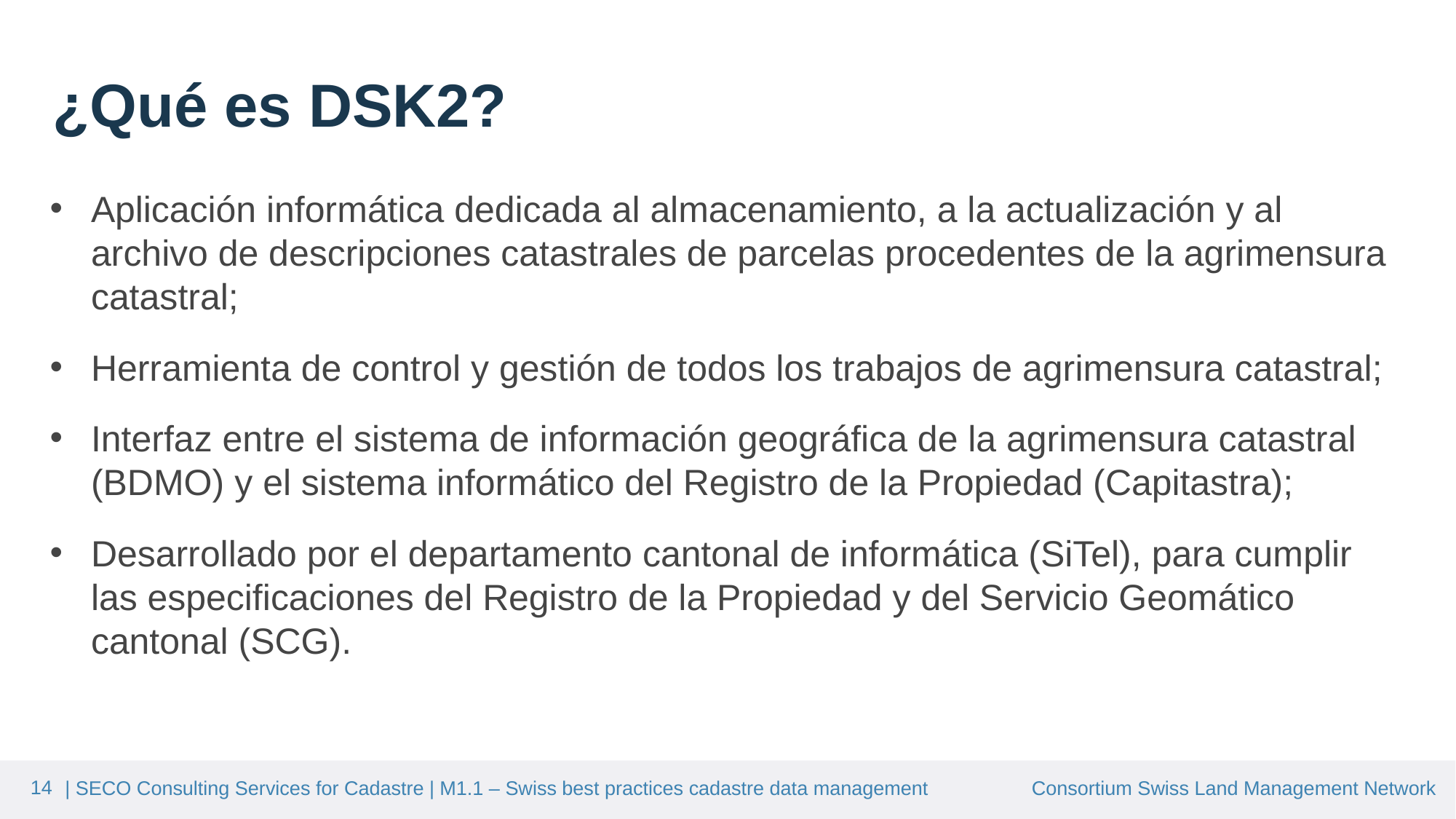

¿Qué es DSK2?

Aplicación informática dedicada al almacenamiento, a la actualización y al archivo de descripciones catastrales de parcelas procedentes de la agrimensura catastral;
Herramienta de control y gestión de todos los trabajos de agrimensura catastral;
Interfaz entre el sistema de información geográfica de la agrimensura catastral (BDMO) y el sistema informático del Registro de la Propiedad (Capitastra);
Desarrollado por el departamento cantonal de informática (SiTel), para cumplir las especificaciones del Registro de la Propiedad y del Servicio Geomático cantonal (SCG).

14